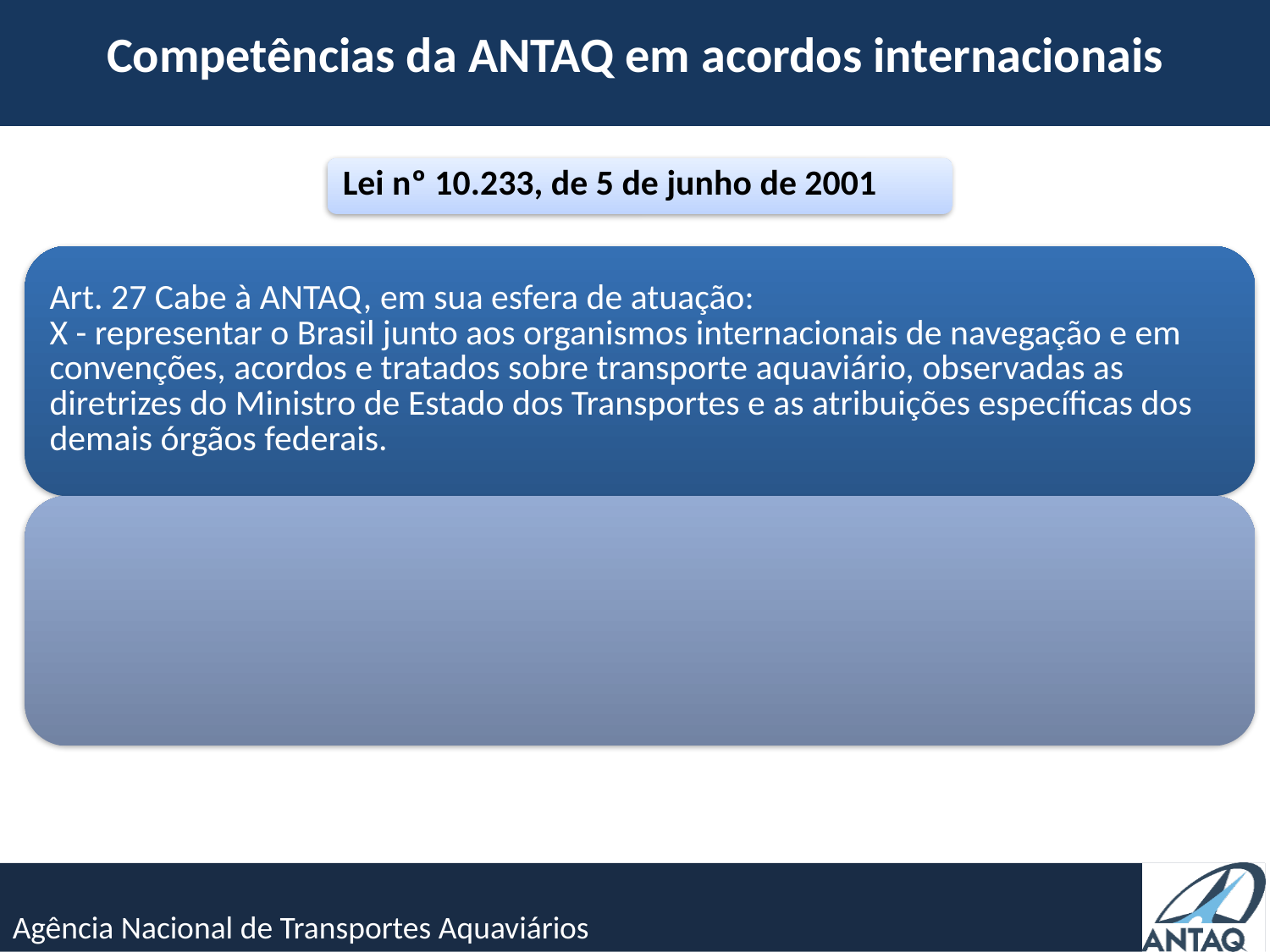

Competências da ANTAQ em acordos internacionais
Lei nº 10.233, de 5 de junho de 2001
Art. 27 Cabe à ANTAQ, em sua esfera de atuação:
X - representar o Brasil junto aos organismos internacionais de navegação e em convenções, acordos e tratados sobre transporte aquaviário, observadas as diretrizes do Ministro de Estado dos Transportes e as atribuições específicas dos demais órgãos federais.